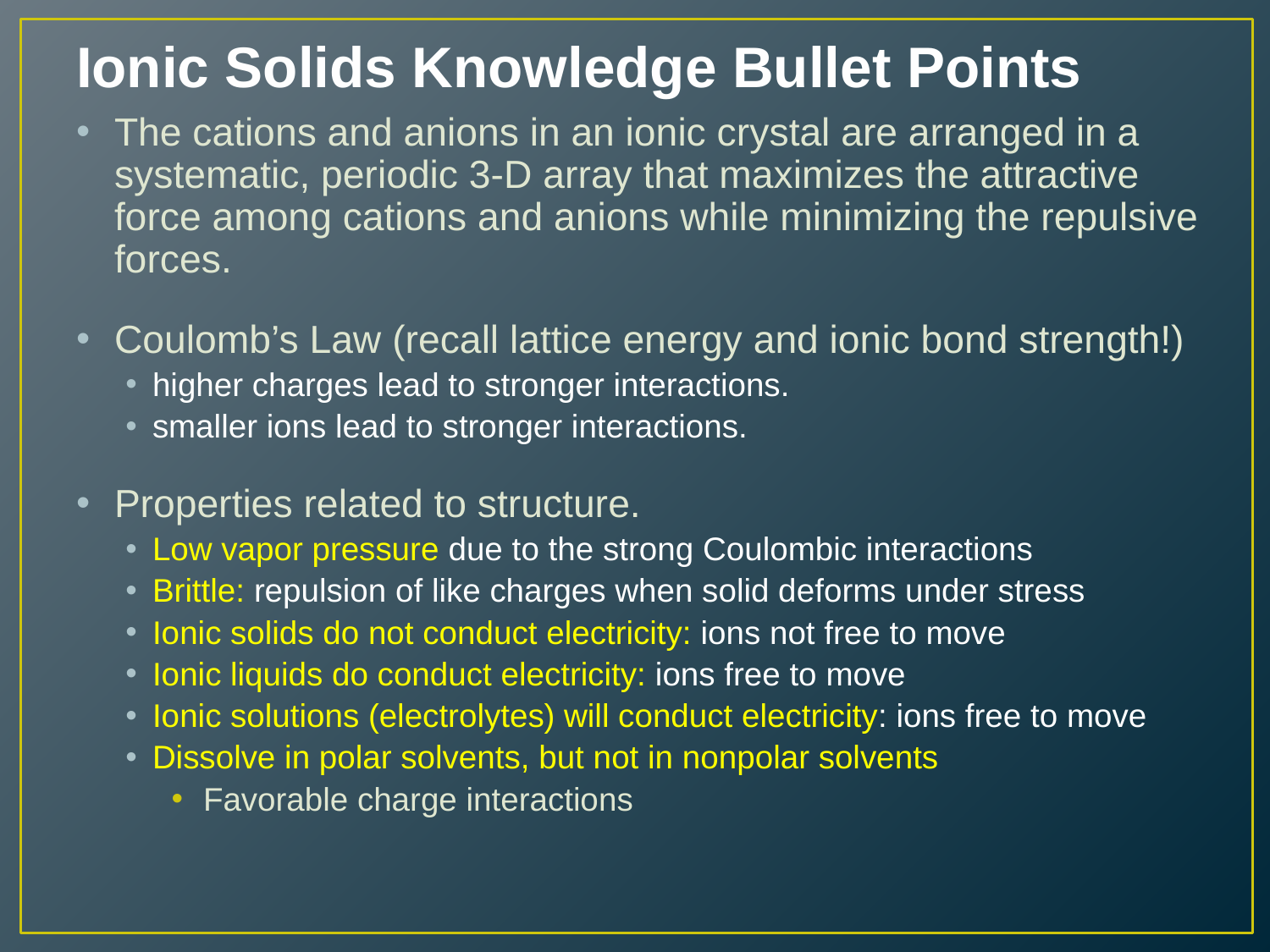

# Ionic Solids Knowledge Bullet Points
The cations and anions in an ionic crystal are arranged in a systematic, periodic 3-D array that maximizes the attractive force among cations and anions while minimizing the repulsive forces.

Coulomb’s Law (recall lattice energy and ionic bond strength!)
higher charges lead to stronger interactions.
smaller ions lead to stronger interactions.

Properties related to structure.
Low vapor pressure due to the strong Coulombic interactions
Brittle: repulsion of like charges when solid deforms under stress
Ionic solids do not conduct electricity: ions not free to move
Ionic liquids do conduct electricity: ions free to move
Ionic solutions (electrolytes) will conduct electricity: ions free to move
Dissolve in polar solvents, but not in nonpolar solvents
Favorable charge interactions